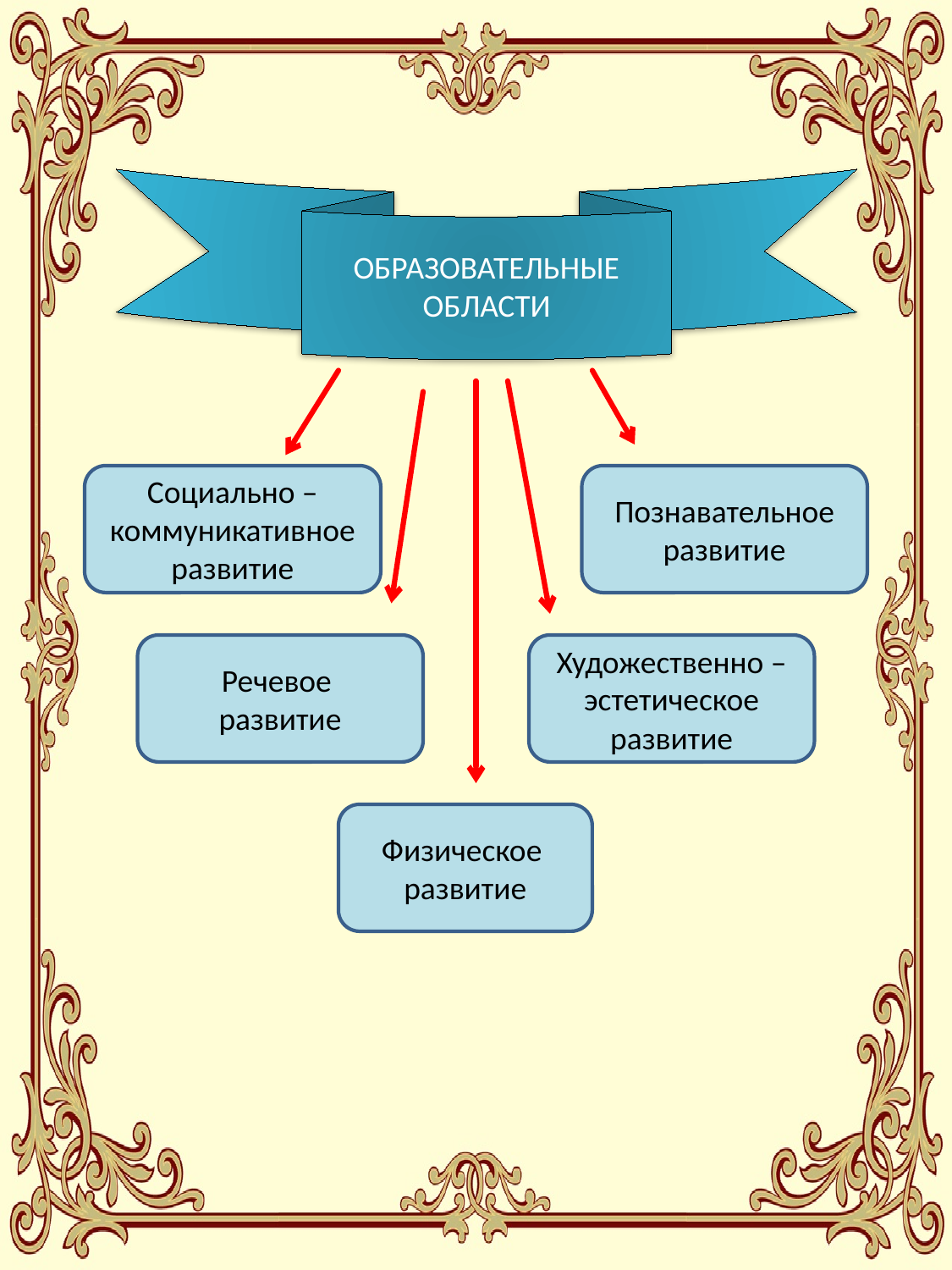

ОБРАЗОВАТЕЛЬНЫЕ
ОБЛАСТИ
Социально – коммуникативное развитие
Познавательное развитие
Речевое
развитие
Художественно – эстетическое развитие
Физическое  развитие